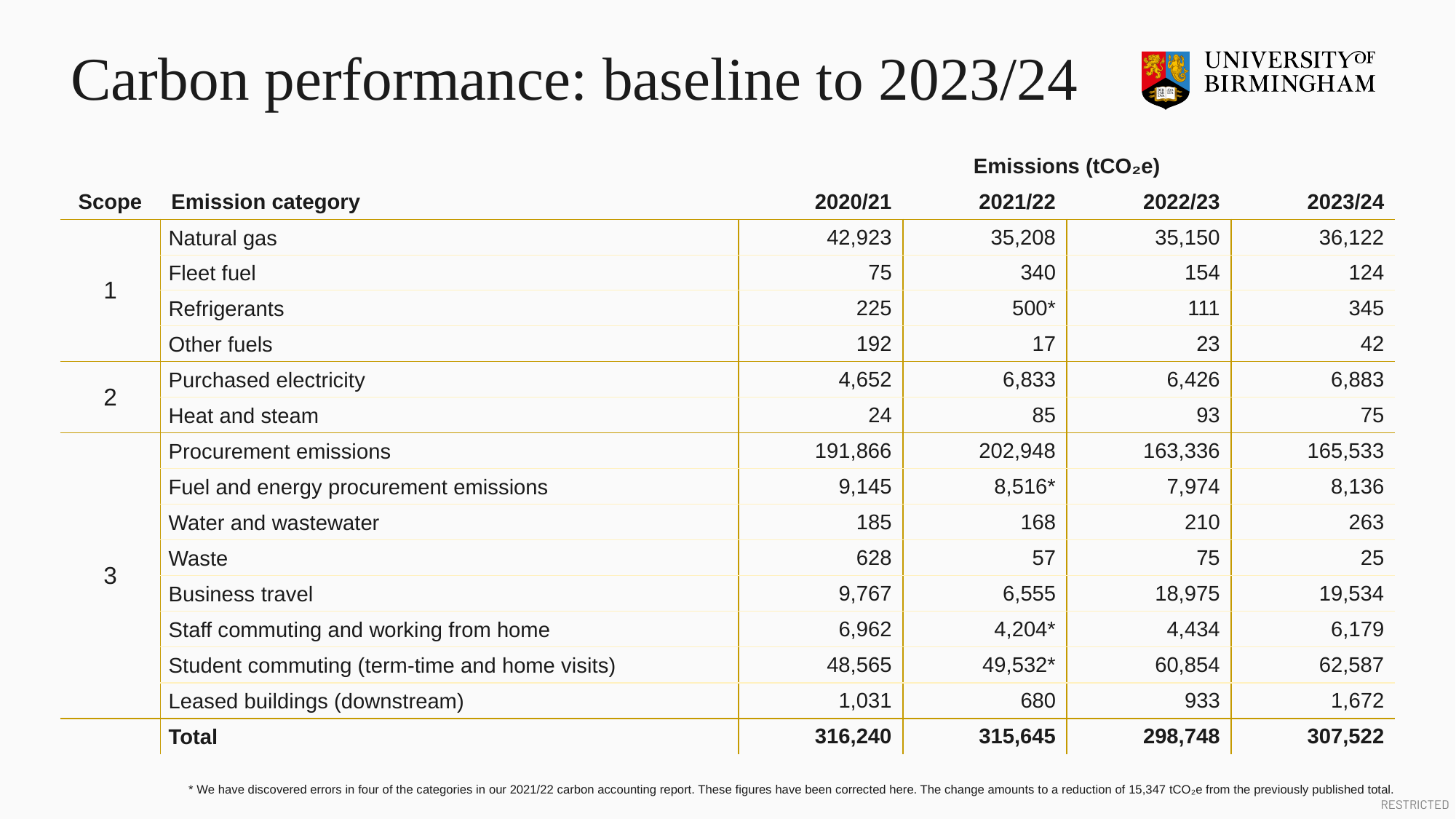

# Carbon performance: baseline to 2023/24
| Scope | Emission category | Emissions (tCO₂e) |  |  |  |
| --- | --- | --- | --- | --- | --- |
|  |  | 2020/21 | 2021/22 | 2022/23 | 2023/24 |
| 1 | Natural gas | 42,923 | 35,208 | 35,150 | 36,122 |
|  | Fleet fuel | 75 | 340 | 154 | 124 |
|  | Refrigerants | 225 | 500\* | 111 | 345 |
|  | Other fuels | 192 | 17 | 23 | 42 |
| 2 | Purchased electricity | 4,652 | 6,833 | 6,426 | 6,883 |
|  | Heat and steam | 24 | 85 | 93 | 75 |
| 3 | Procurement emissions | 191,866 | 202,948 | 163,336 | 165,533 |
|  | Fuel and energy procurement emissions | 9,145 | 8,516\* | 7,974 | 8,136 |
|  | Water and wastewater | 185 | 168 | 210 | 263 |
|  | Waste | 628 | 57 | 75 | 25 |
|  | Business travel | 9,767 | 6,555 | 18,975 | 19,534 |
|  | Staff commuting and working from home | 6,962 | 4,204\* | 4,434 | 6,179 |
|  | Student commuting (term-time and home visits) | 48,565 | 49,532\* | 60,854 | 62,587 |
|  | Leased buildings (downstream) | 1,031 | 680 | 933 | 1,672 |
|  | Total | 316,240 | 315,645 | 298,748 | 307,522 |

* We have discovered errors in four of the categories in our 2021/22 carbon accounting report. These figures have been corrected here. The change amounts to a reduction of 15,347 tCO₂e from the previously published total.